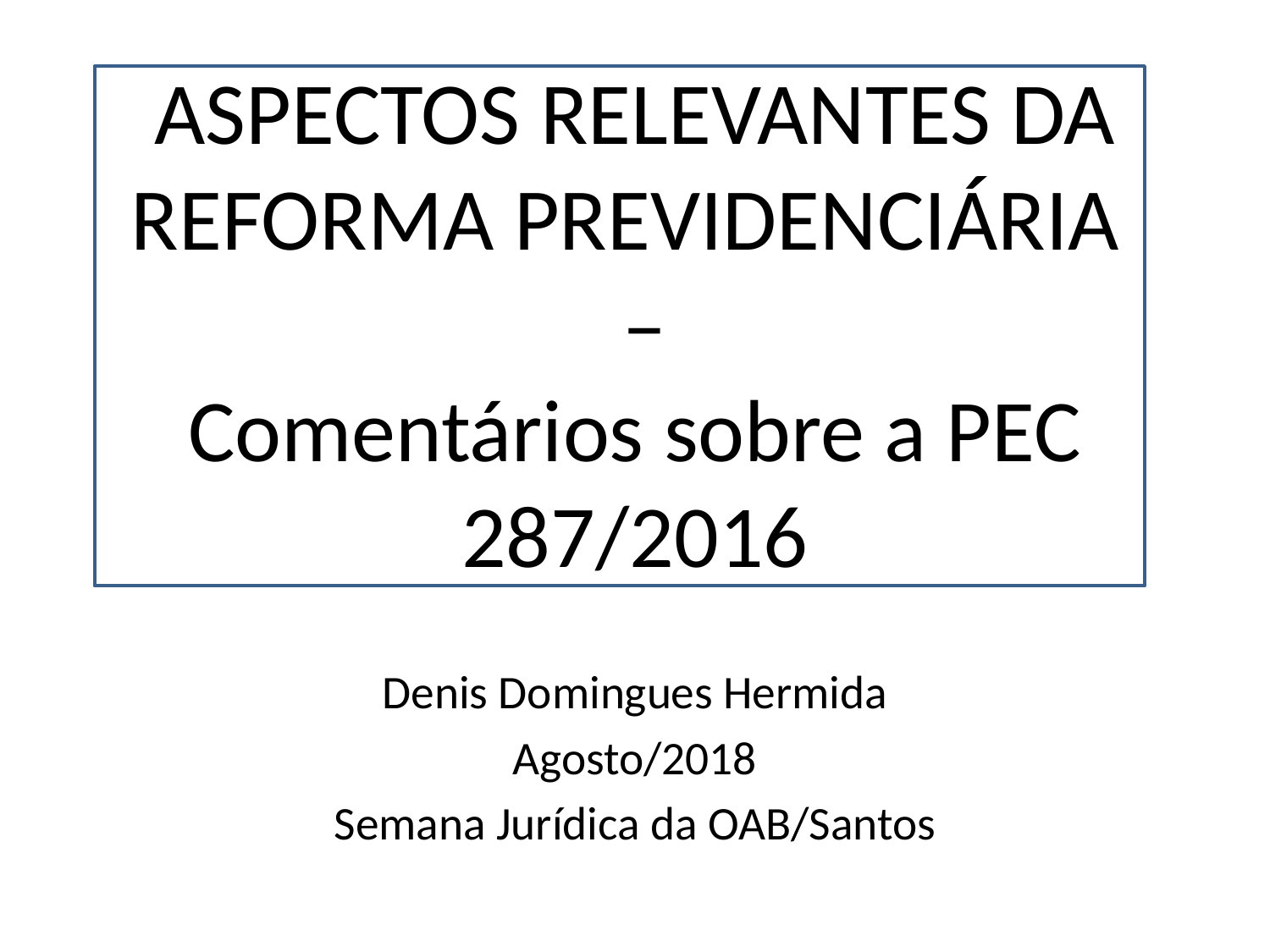

# ASPECTOS RELEVANTES DA REFORMA PREVIDENCIÁRIA – Comentários sobre a PEC 287/2016

Denis Domingues Hermida
Agosto/2018
Semana Jurídica da OAB/Santos